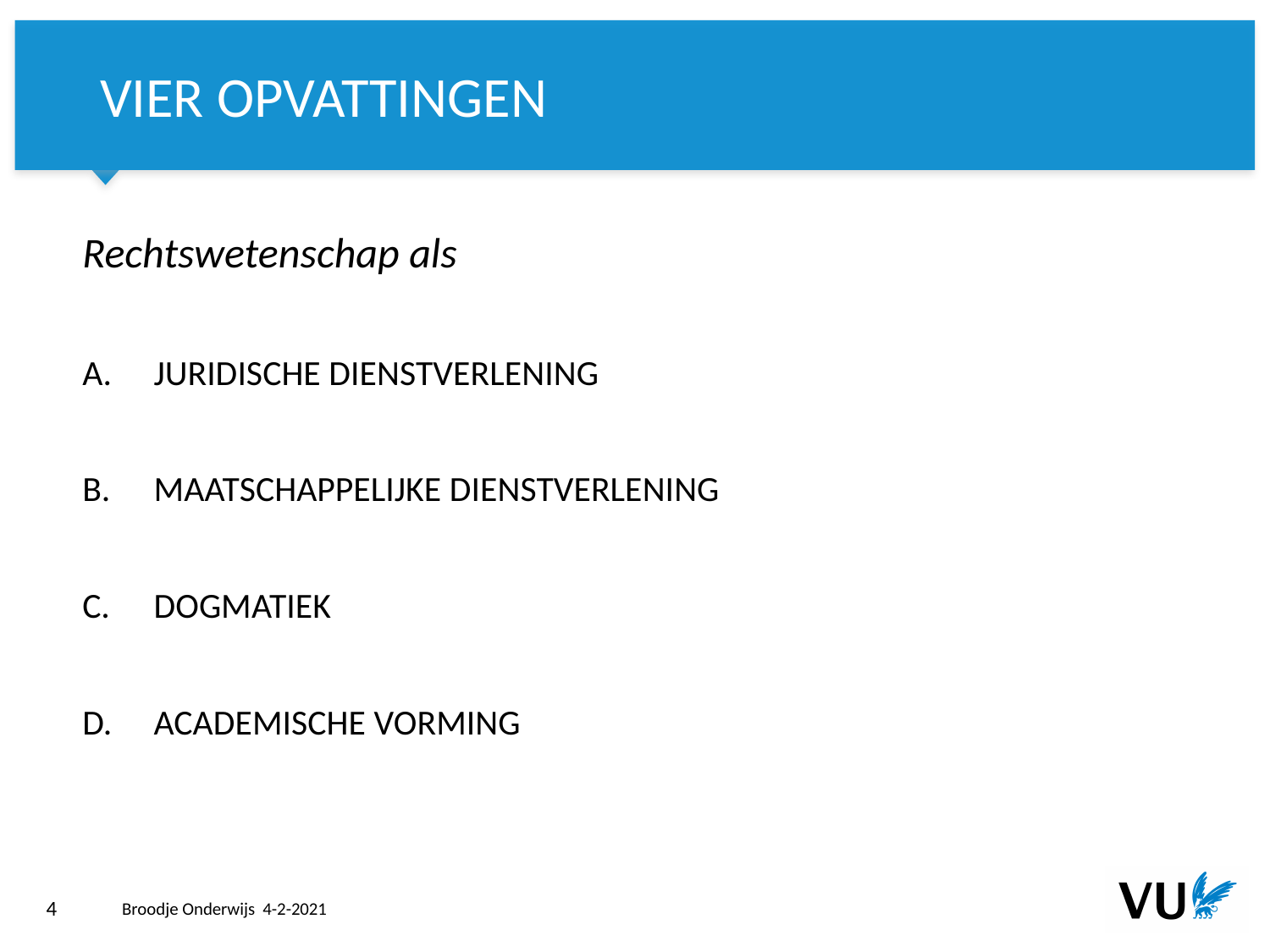

# Vier opvattingen
Rechtswetenschap als
JURIDISCHE DIENSTVERLENING
MAATSCHAPPELIJKE DIENSTVERLENING
DOGMATIEK
ACADEMISCHE VORMING
4
Broodje Onderwijs  4-2-2021